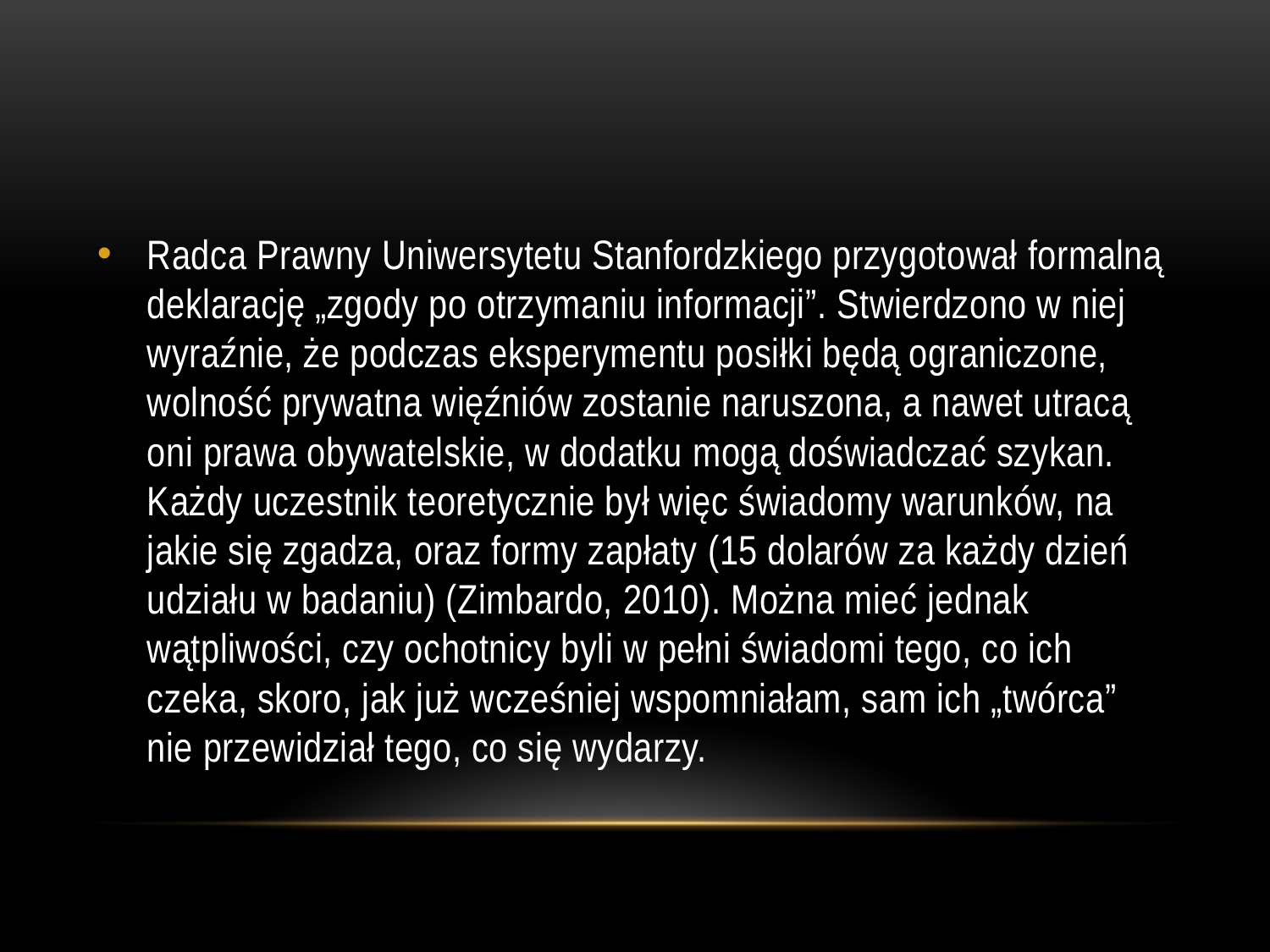

#
Radca Prawny Uniwersytetu Stanfordzkiego przygotował formalną deklarację „zgody po otrzymaniu informacji”. Stwierdzono w niej wyraźnie, że podczas eksperymentu posiłki będą ograniczone, wolność prywatna więźniów zostanie naruszona, a nawet utracą oni prawa obywatelskie, w dodatku mogą doświadczać szykan. Każdy uczestnik teoretycznie był więc świadomy warunków, na jakie się zgadza, oraz formy zapłaty (15 dolarów za każdy dzień udziału w badaniu) (Zimbardo, 2010). Można mieć jednak wątpliwości, czy ochotnicy byli w pełni świadomi tego, co ich czeka, skoro, jak już wcześniej wspomniałam, sam ich „twórca” nie przewidział tego, co się wydarzy.